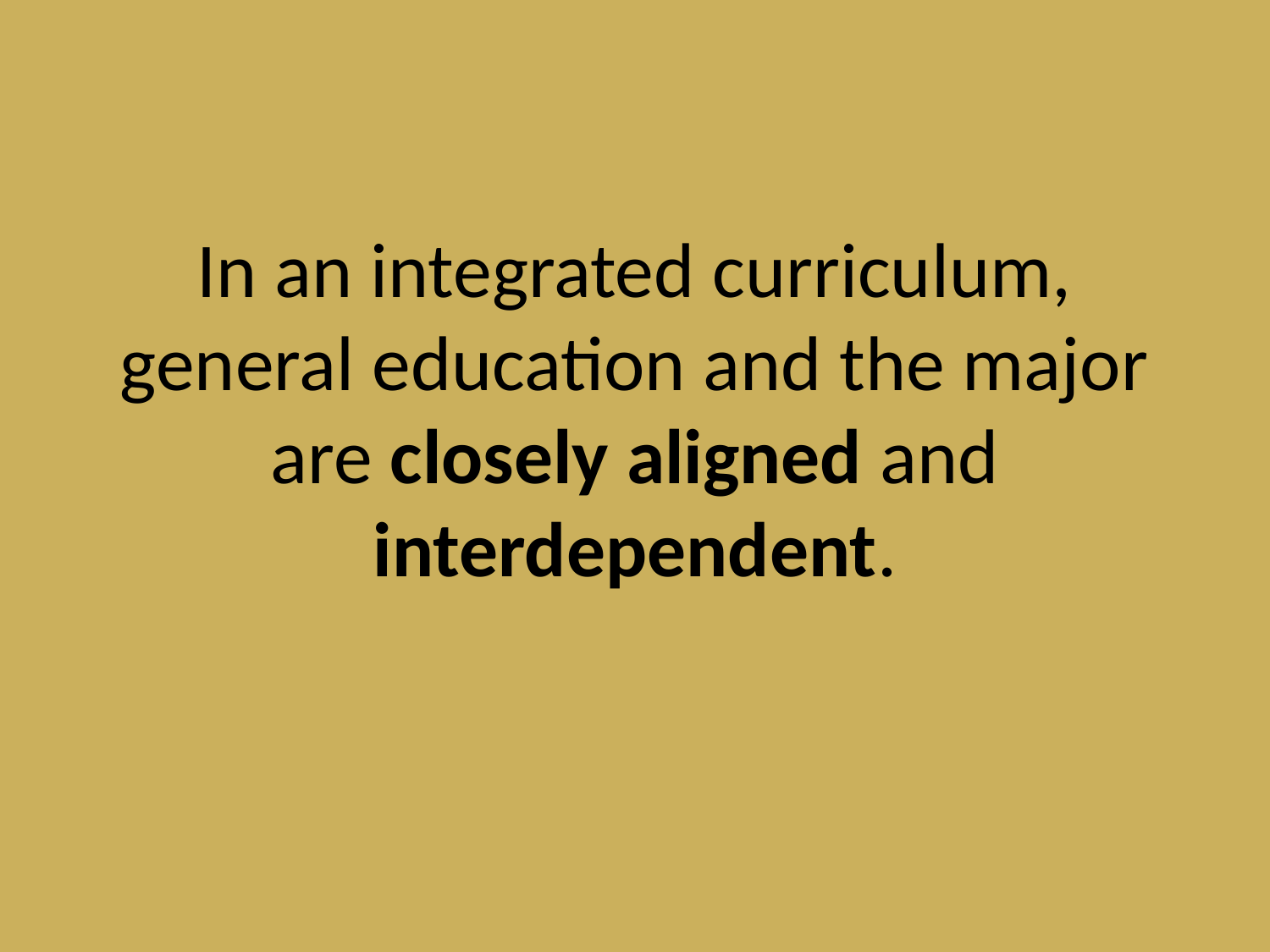

# In an integrated curriculum, general education and the major are closely aligned and interdependent.